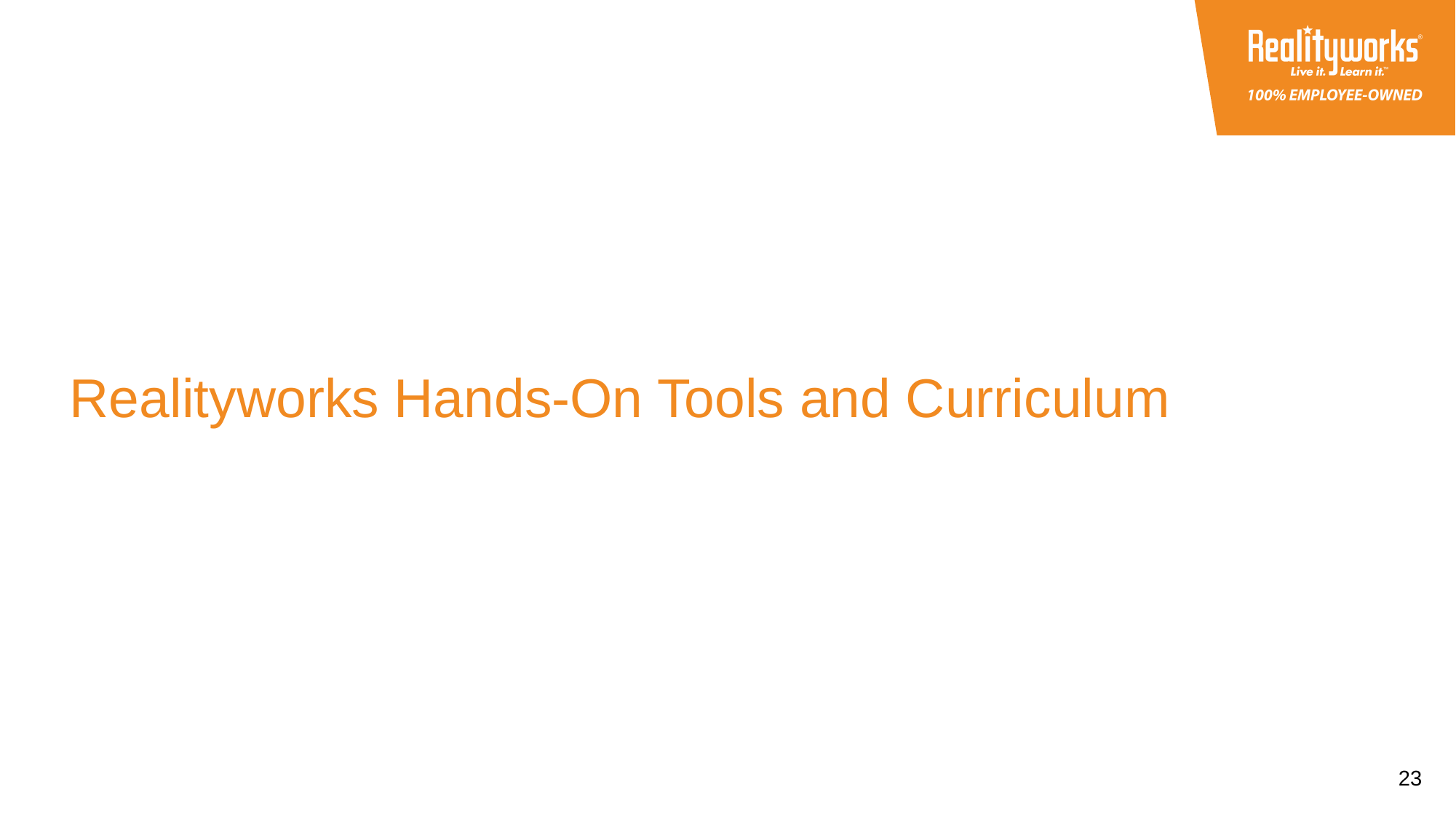

# Realityworks Hands-On Tools and Curriculum
23